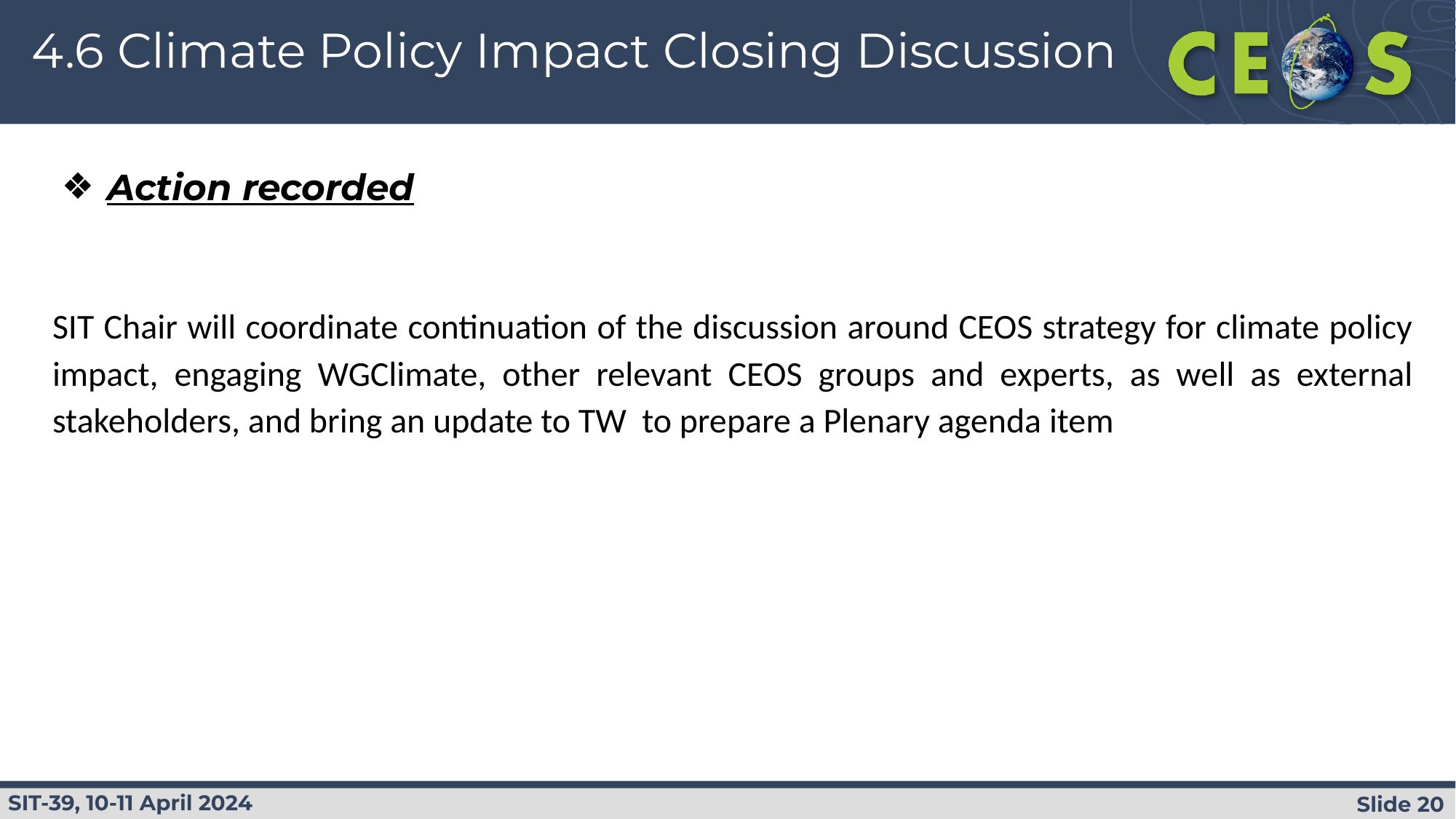

# 4.6 Climate Policy Impact Closing Discussion
Action recorded

SIT Chair will coordinate continuation of the discussion around CEOS strategy for climate policy impact, engaging WGClimate, other relevant CEOS groups and experts, as well as external stakeholders, and bring an update to TW  to prepare a Plenary agenda item